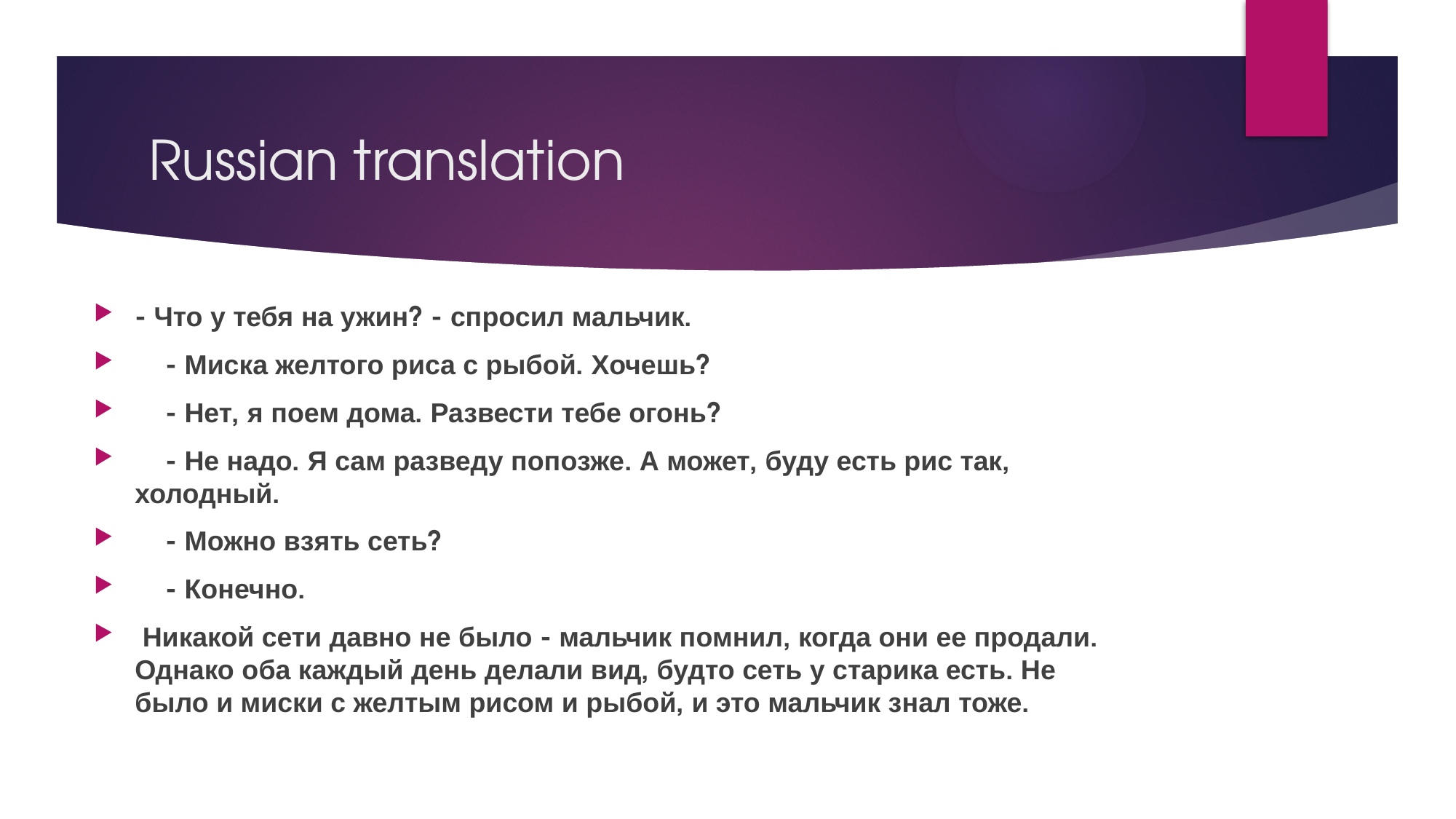

# Russian translation
- Что у тебя на ужин? - спросил мальчик.
    - Миска желтого риса с рыбой. Хочешь?
    - Нет, я поем дома. Развести тебе огонь?
    - Не надо. Я сам разведу попозже. А может, буду есть рис так, холодный.
    - Можно взять сеть?
    - Конечно.
 Никакой сети давно не было - мальчик помнил, когда они ее продали. Однако оба каждый день делали вид, будто сеть у старика есть. Не было и миски с желтым рисом и рыбой, и это мальчик знал тоже.